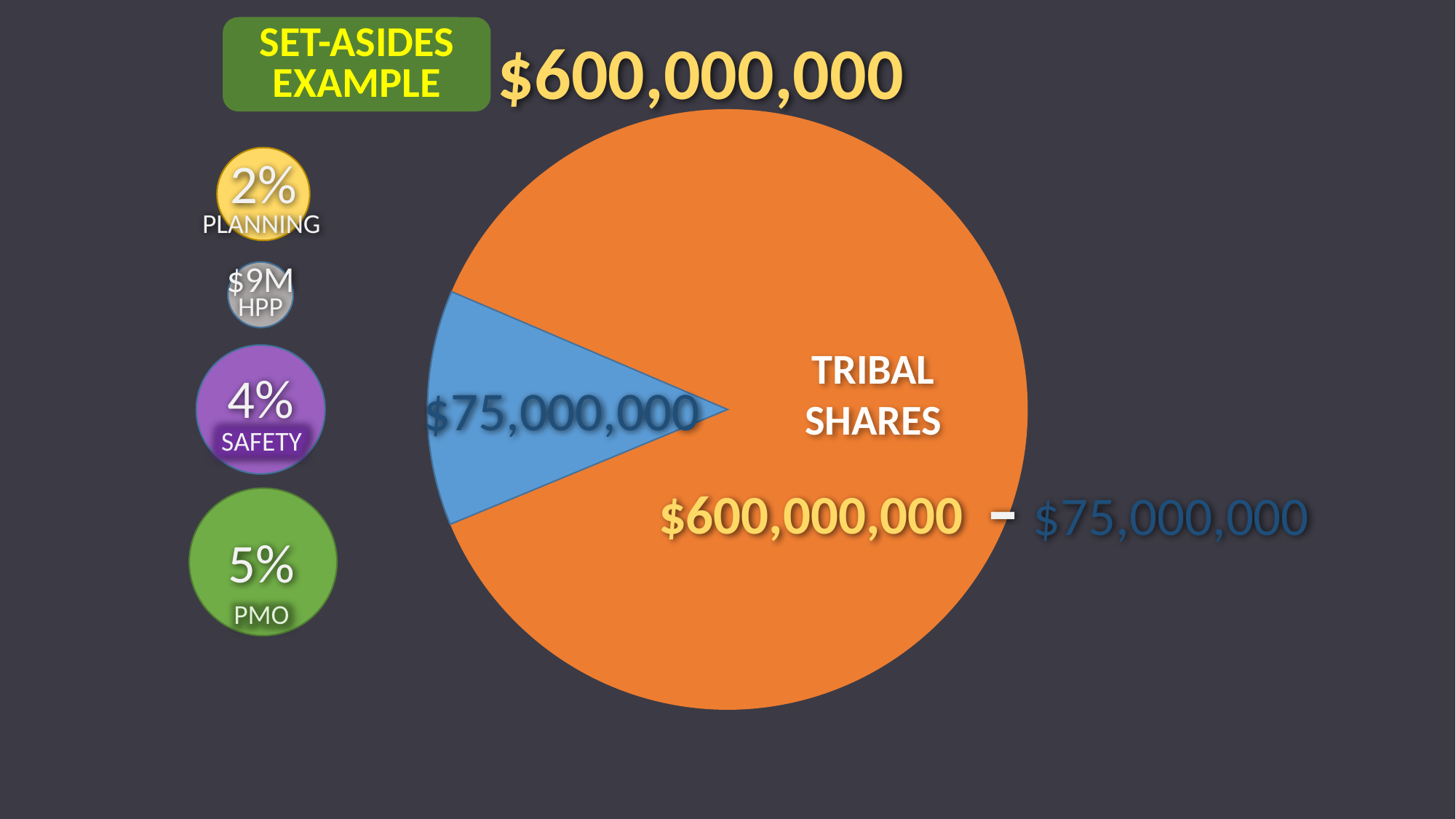

SET-ASIDES EXAMPLE
$600,000,000

2%

PLANNING
$9M

HPP
TRIBAL SHARES

4%
$75,000,000
SAFETY
-
$600,000,000
$75,000,000

5%
PMO